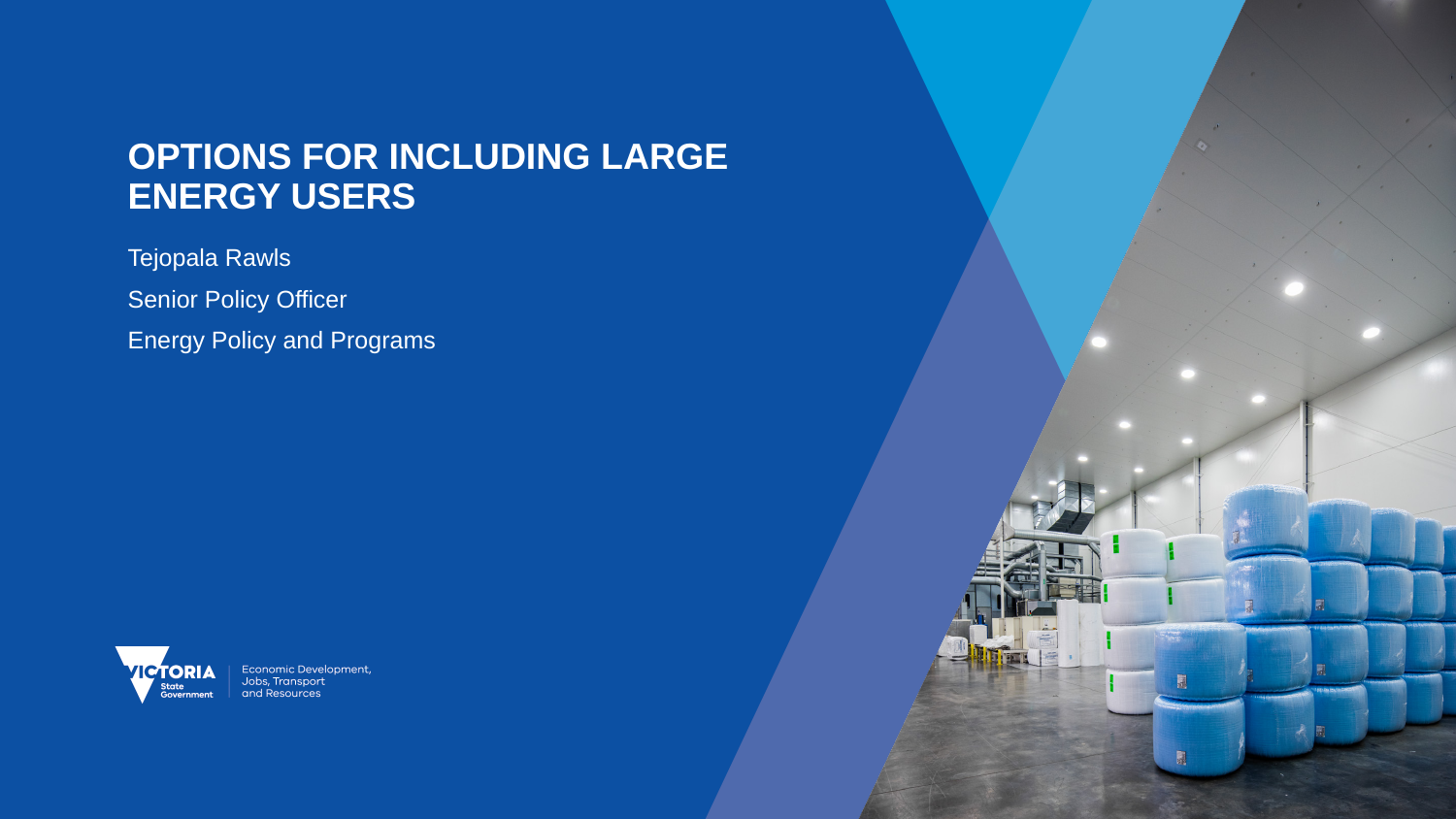

# Options for Including Large Energy Users
Tejopala Rawls
Senior Policy Officer
Energy Policy and Programs